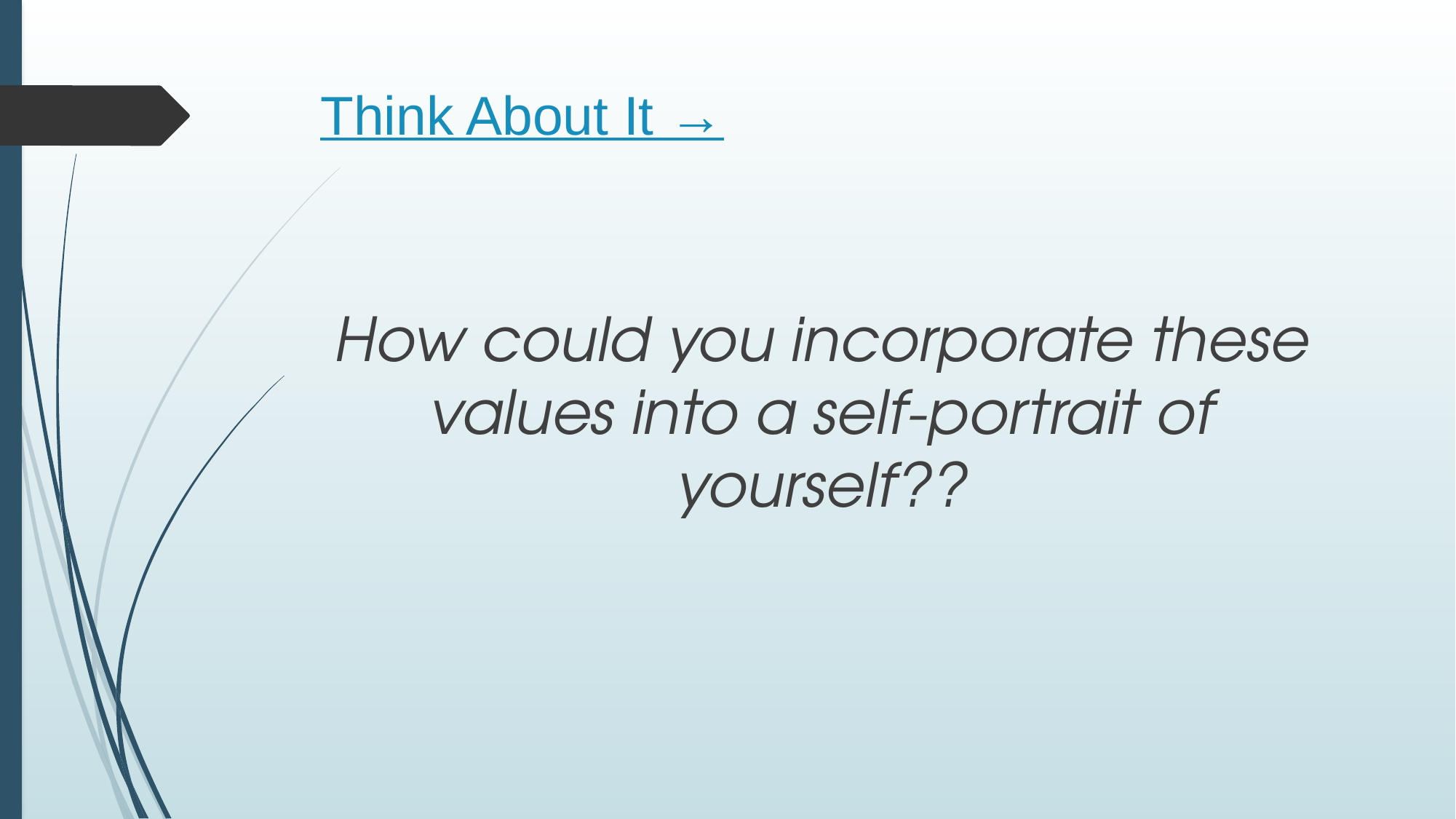

# Think About It →
How could you incorporate these values into a self-portrait of yourself??